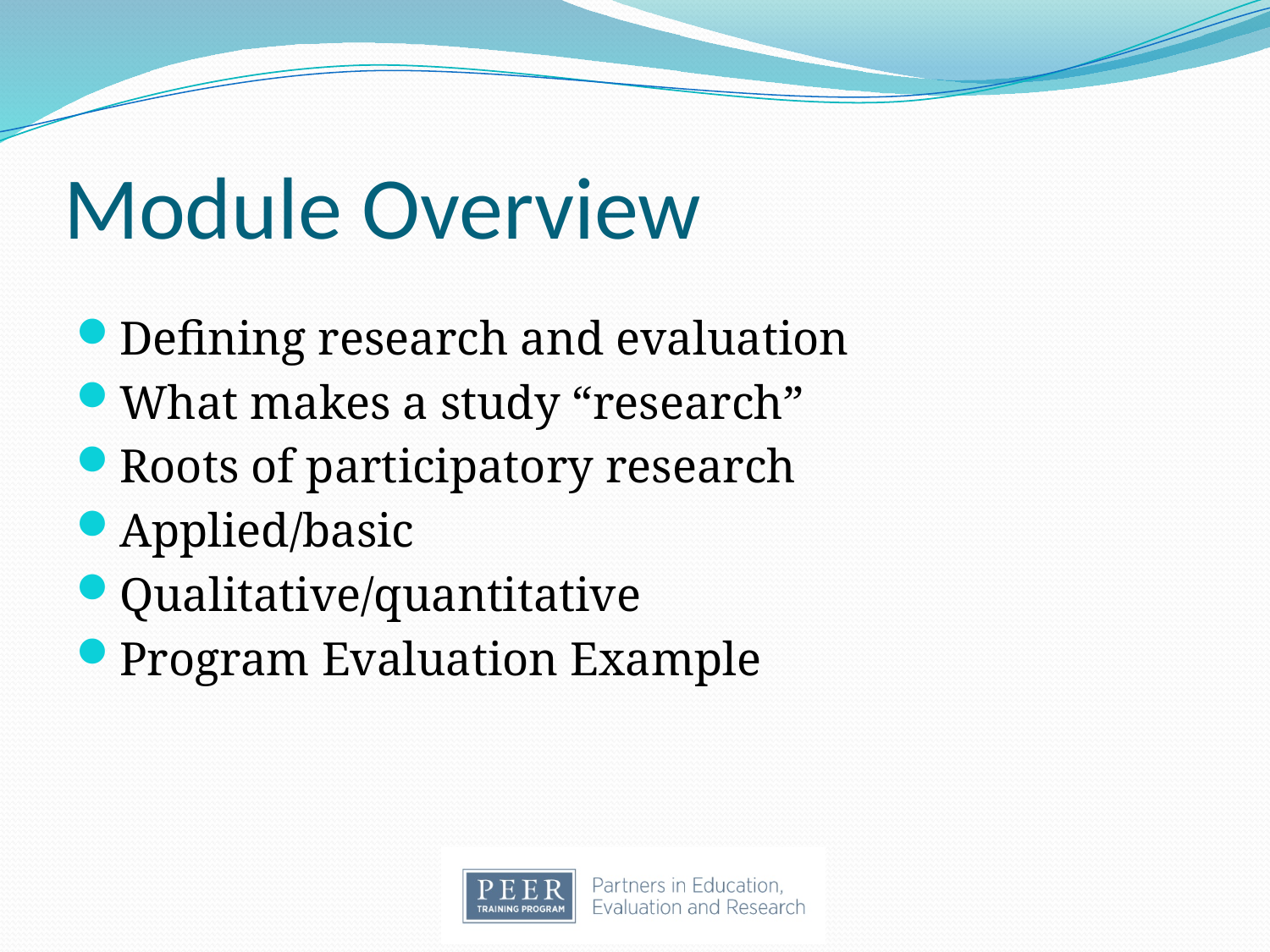

# Module Overview
Defining research and evaluation
What makes a study “research”
Roots of participatory research
Applied/basic
Qualitative/quantitative
Program Evaluation Example